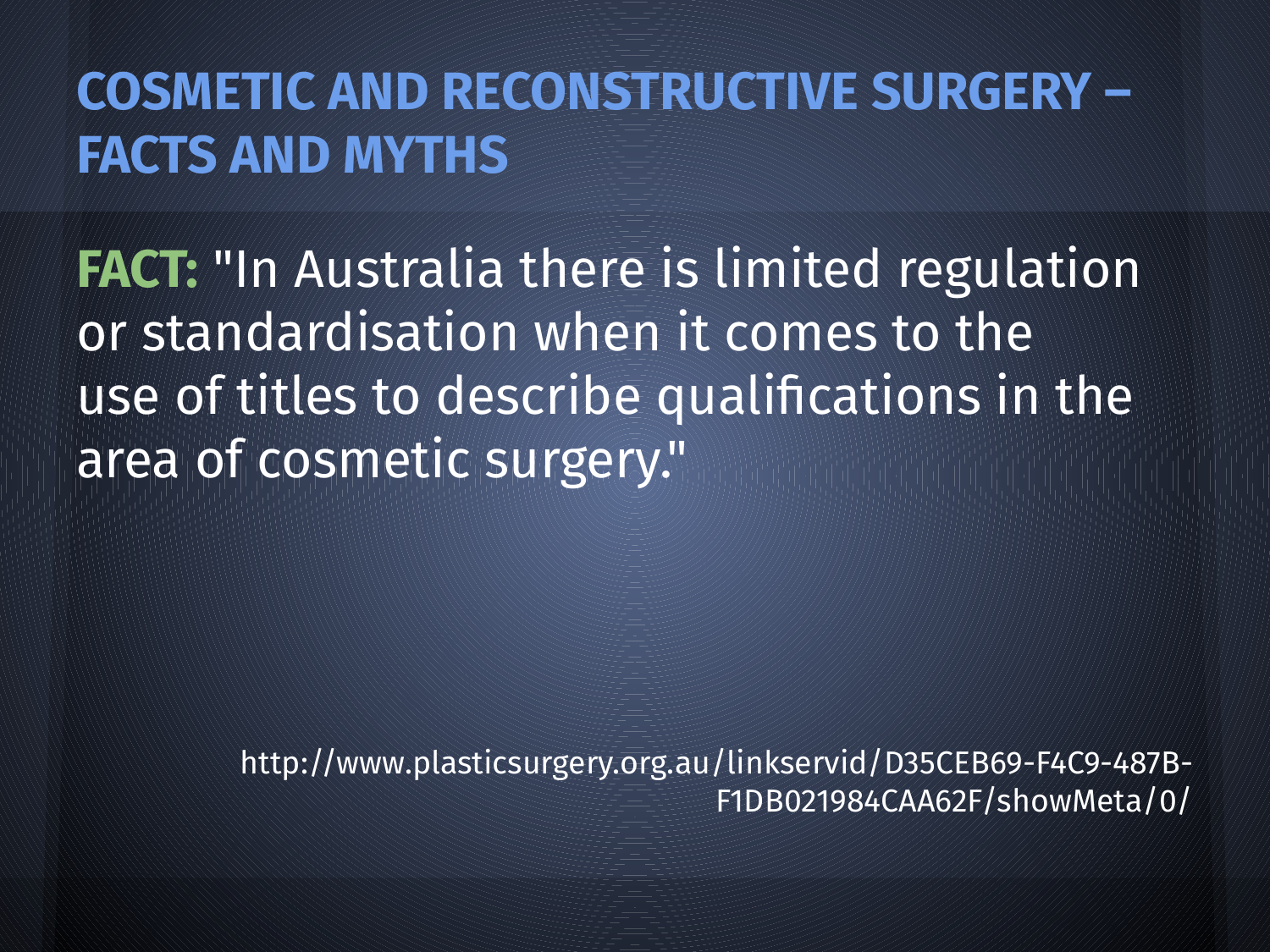

# COSMETIC AND RECONSTRUCTIVE SURGERY – FACTS AND MYTHS
FACT: "In Australia there is limited regulation or standardisation when it comes to the
use of titles to describe qualifications in the area of cosmetic surgery."

http://www.plasticsurgery.org.au/linkservid/D35CEB69-F4C9-487B-F1DB021984CAA62F/showMeta/0/